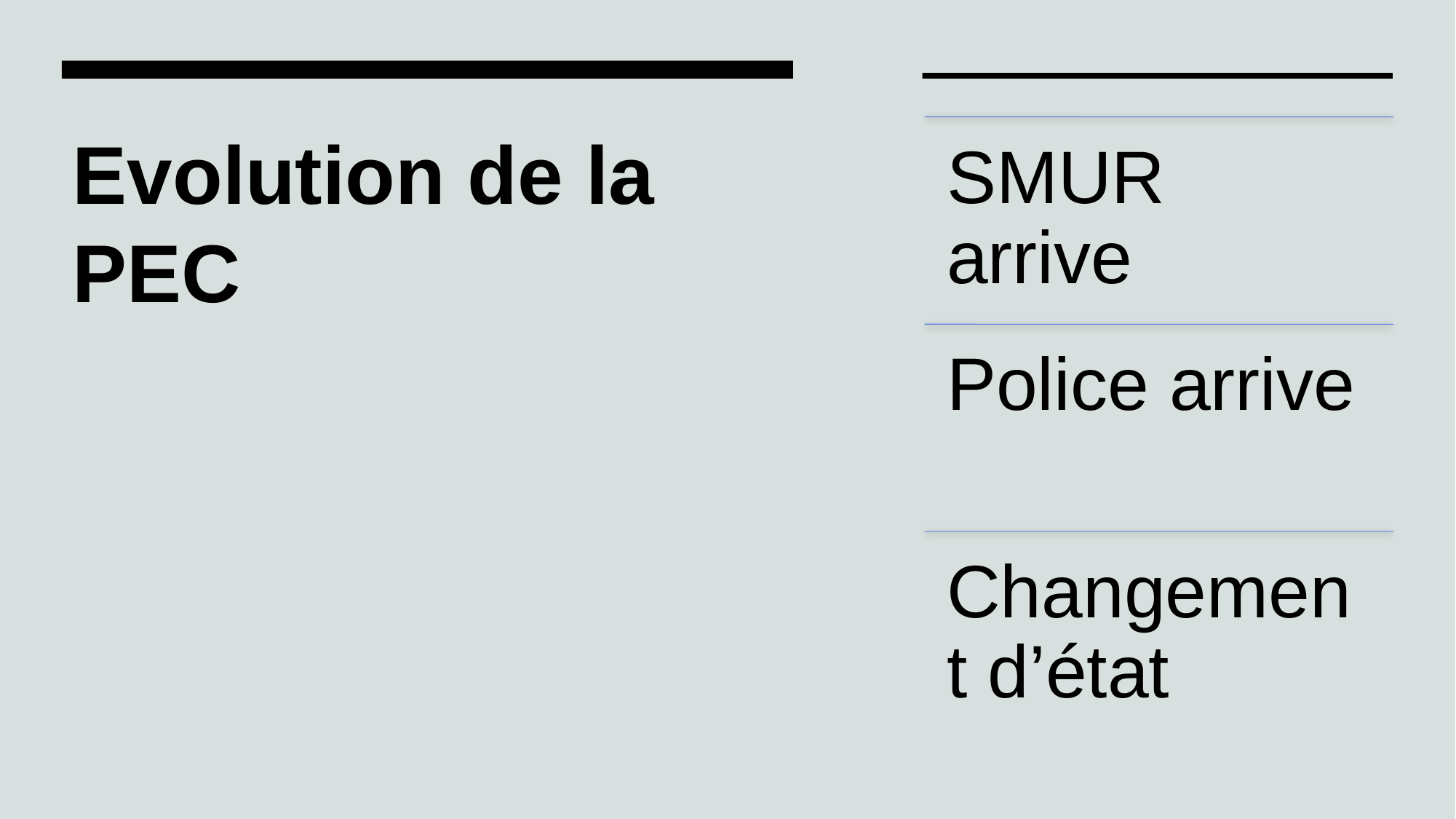

# Evolution de la PEC
SMUR arrive
Police arrive
Changement d’état